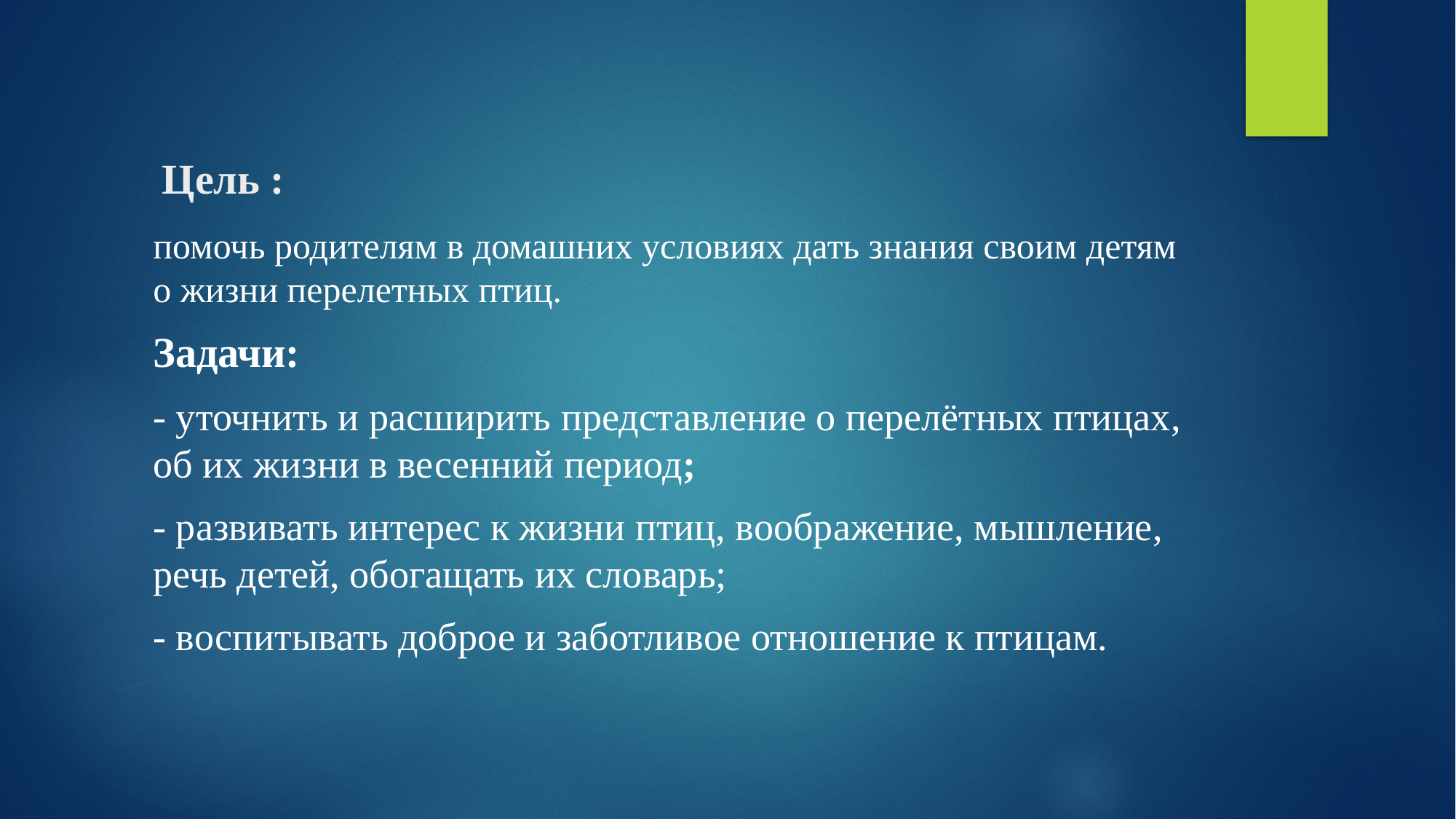

# Цель :
помочь родителям в домашних условиях дать знания своим детям о жизни перелетных птиц.
Задачи:
- уточнить и расширить представление о перелётных птицах, об их жизни в весенний период;
- развивать интерес к жизни птиц, воображение, мышление, речь детей, обогащать их словарь;
- воспитывать доброе и заботливое отношение к птицам.